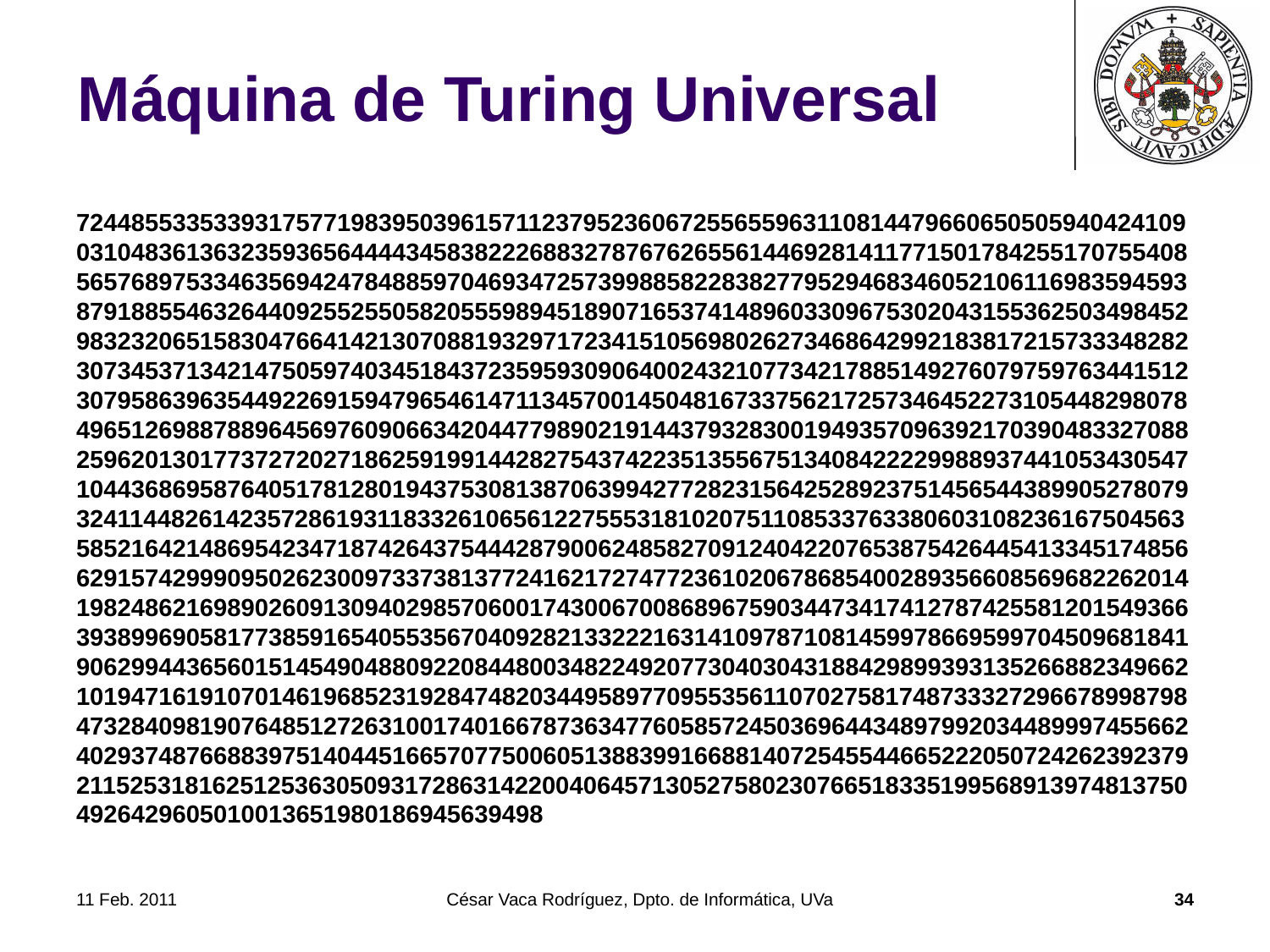

# Máquina de Turing Universal

7244855335339317577198395039615711237952360672556559631108144796606505059404241090310483613632359365644443458382226883278767626556144692814117715017842551707554085657689753346356942478488597046934725739988582283827795294683460521061169835945938791885546326440925525505820555989451890716537414896033096753020431553625034984529832320651583047664142130708819329717234151056980262734686429921838172157333482823073453713421475059740345184372359593090640024321077342178851492760797597634415123079586396354492269159479654614711345700145048167337562172573464522731054482980784965126988788964569760906634204477989021914437932830019493570963921703904833270882596201301773727202718625919914428275437422351355675134084222299889374410534305471044368695876405178128019437530813870639942772823156425289237514565443899052780793241144826142357286193118332610656122755531810207511085337633806031082361675045635852164214869542347187426437544428790062485827091240422076538754264454133451748566291574299909502623009733738137724162172747723610206786854002893566085696822620141982486216989026091309402985706001743006700868967590344734174127874255812015493663938996905817738591654055356704092821332221631410978710814599786695997045096818419062994436560151454904880922084480034822492077304030431884298993931352668823496621019471619107014619685231928474820344958977095535611070275817487333272966789987984732840981907648512726310017401667873634776058572450369644348979920344899974556624029374876688397514044516657077500605138839916688140725455446652220507242623923792115253181625125363050931728631422004064571305275802307665183351995689139748137504926429605010013651980186945639498
11 Feb. 2011
César Vaca Rodríguez, Dpto. de Informática, UVa
34